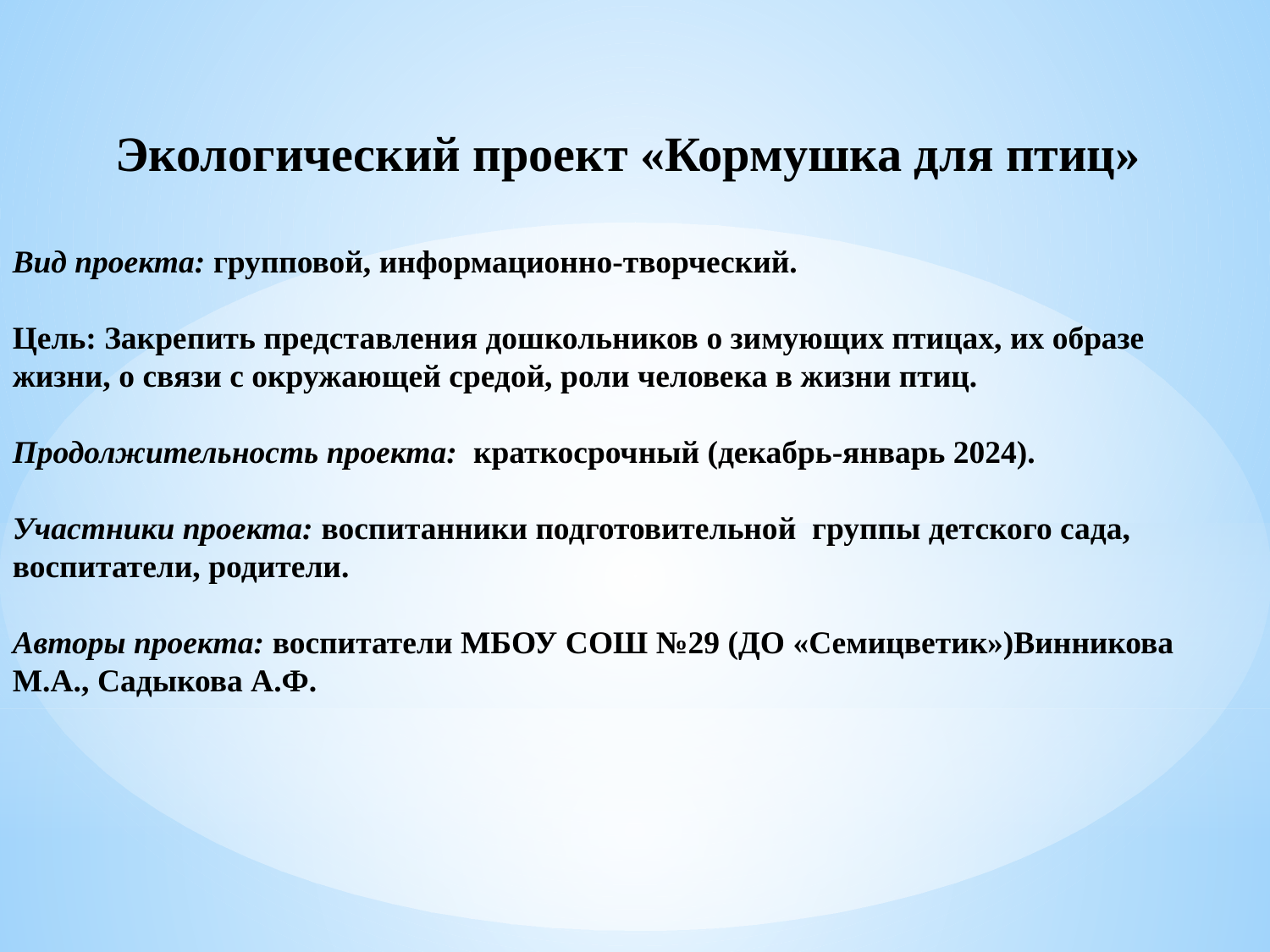

Экологический проект «Кормушка для птиц»

Вид проекта: групповой, информационно-творческий.

Цель: Закрепить представления дошкольников о зимующих птицах, их образе жизни, о связи с окружающей средой, роли человека в жизни птиц.

Продолжительность проекта:  краткосрочный (декабрь-январь 2024).

Участники проекта: воспитанники подготовительной  группы детского сада, воспитатели, родители.

Авторы проекта: воспитатели МБОУ СОШ №29 (ДО «Семицветик»)Винникова М.А., Садыкова А.Ф.